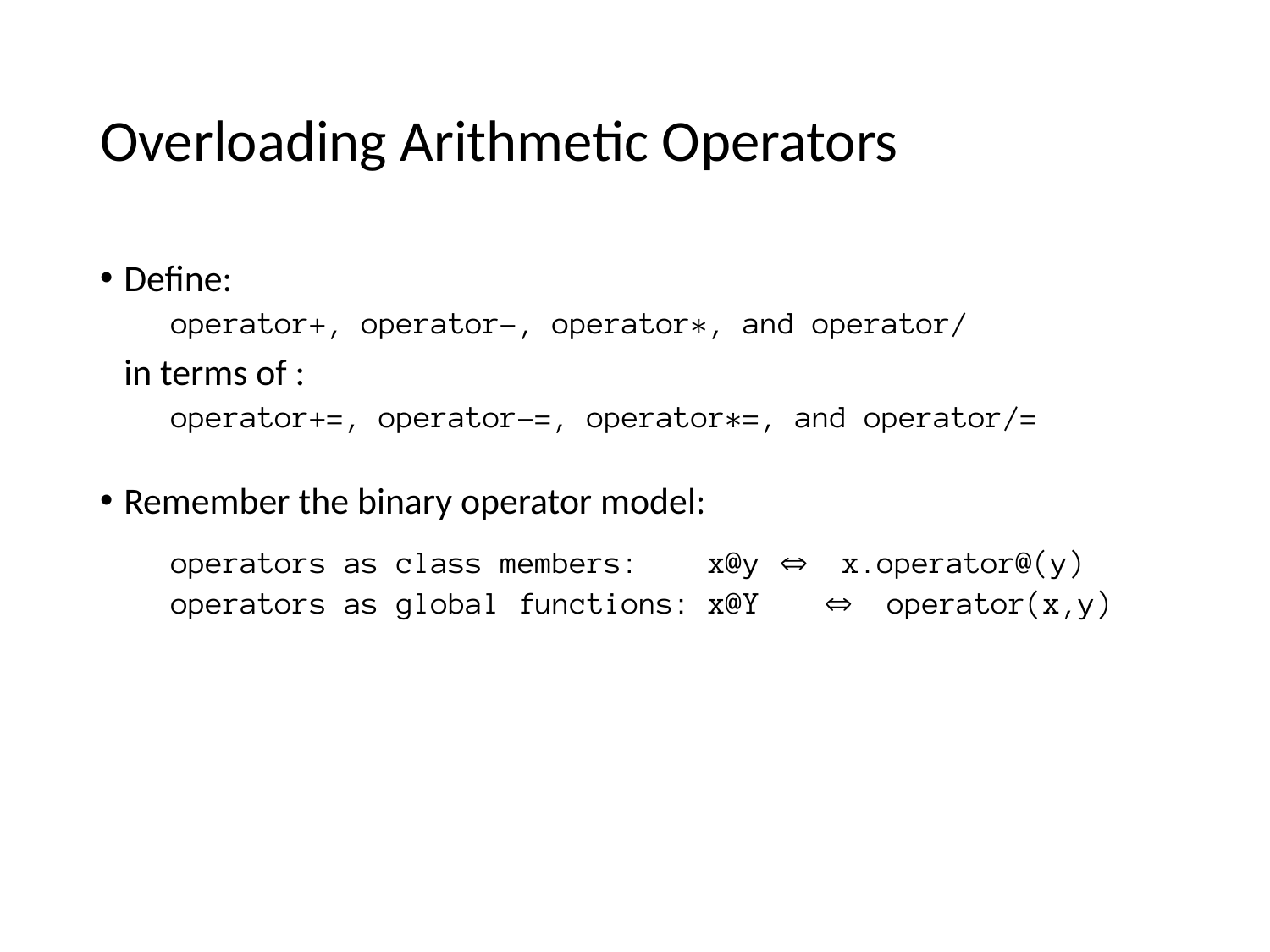

# Overloading Arithmetic Operators
Define:
 	operator+, operator-, operator*, and operator/
in terms of :
 	operator+=, operator-=, operator*=, and operator/=
Remember the binary operator model:
 	operators as class members:    x@y ⇔  x.operator@(y)
 	operators as global functions: x@Y	 ⇔  operator(x,y)